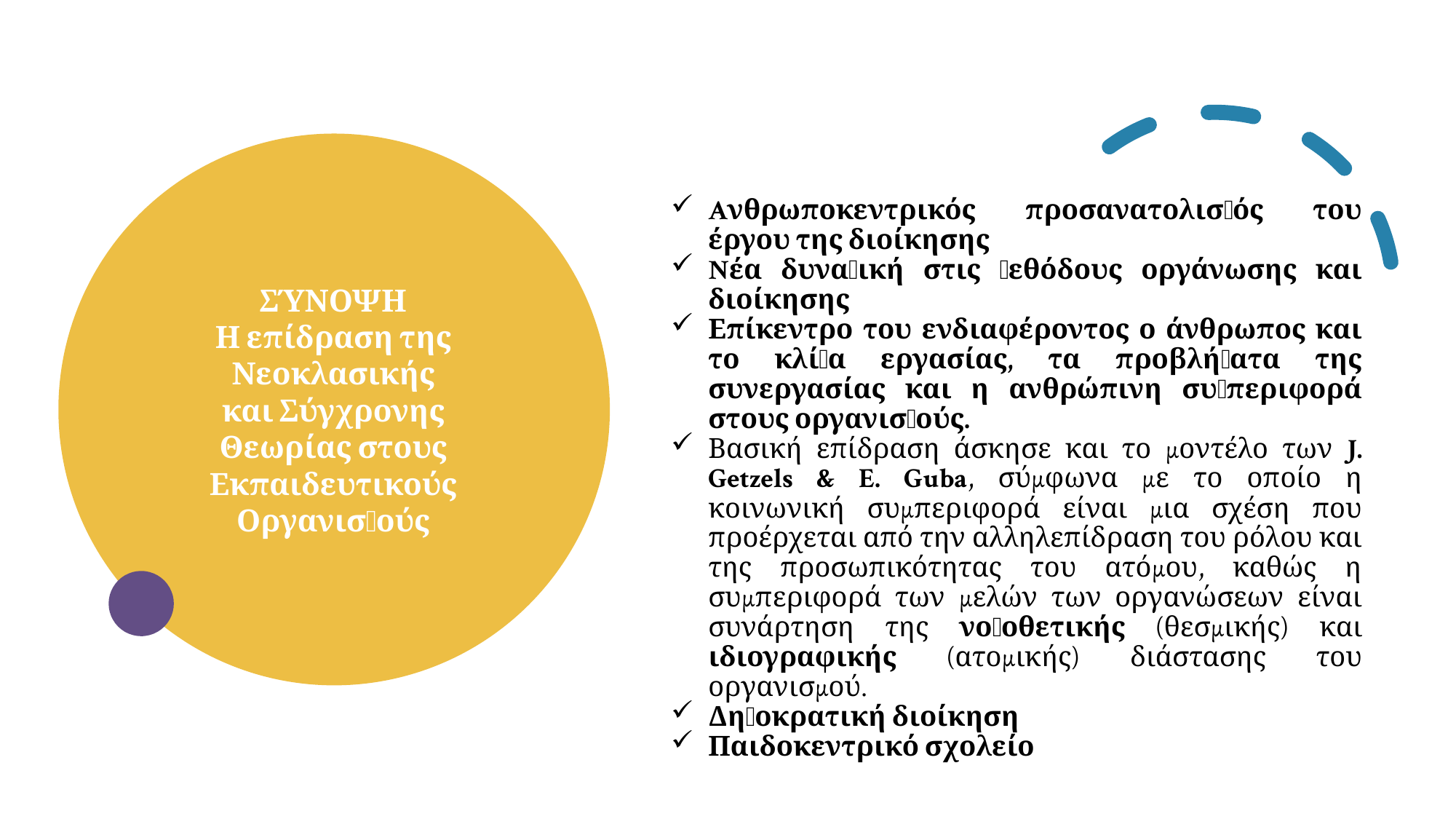

Σύνοψη
Η επίδραση της Νεοκλασικής και Σύγχρονης Θεωρίας στους Εκπαιδευτικούς
Οργανισμούς
Aνθρωποκεντρικός προσανατολισμός του έργου της διοίκησης
Nέα δυναμική στις μεθόδους οργάνωσης και διοίκησης
Επίκεντρο του ενδιαφέροντος ο άνθρωπος και το κλίμα εργασίας, τα προβλήματα της συνεργασίας και η ανθρώπινη συμπεριφορά στους οργανισμούς.
Βασική επίδραση άσκησε και το μοντέλο των J. Getzels & E. Guba, σύμφωνα με το οποίο η κοινωνική συμπεριφορά είναι μια σχέση που προέρχεται από την αλληλεπίδραση του ρόλου και της προσωπικότητας του ατόμου, καθώς η συμπεριφορά των μελών των οργανώσεων είναι συνάρτηση της νομοθετικής (θεσμικής) και ιδιογραφικής (ατομικής) διάστασης του οργανισμού.
Δημοκρατική διοίκηση
Παιδοκεντρικό σχολείο